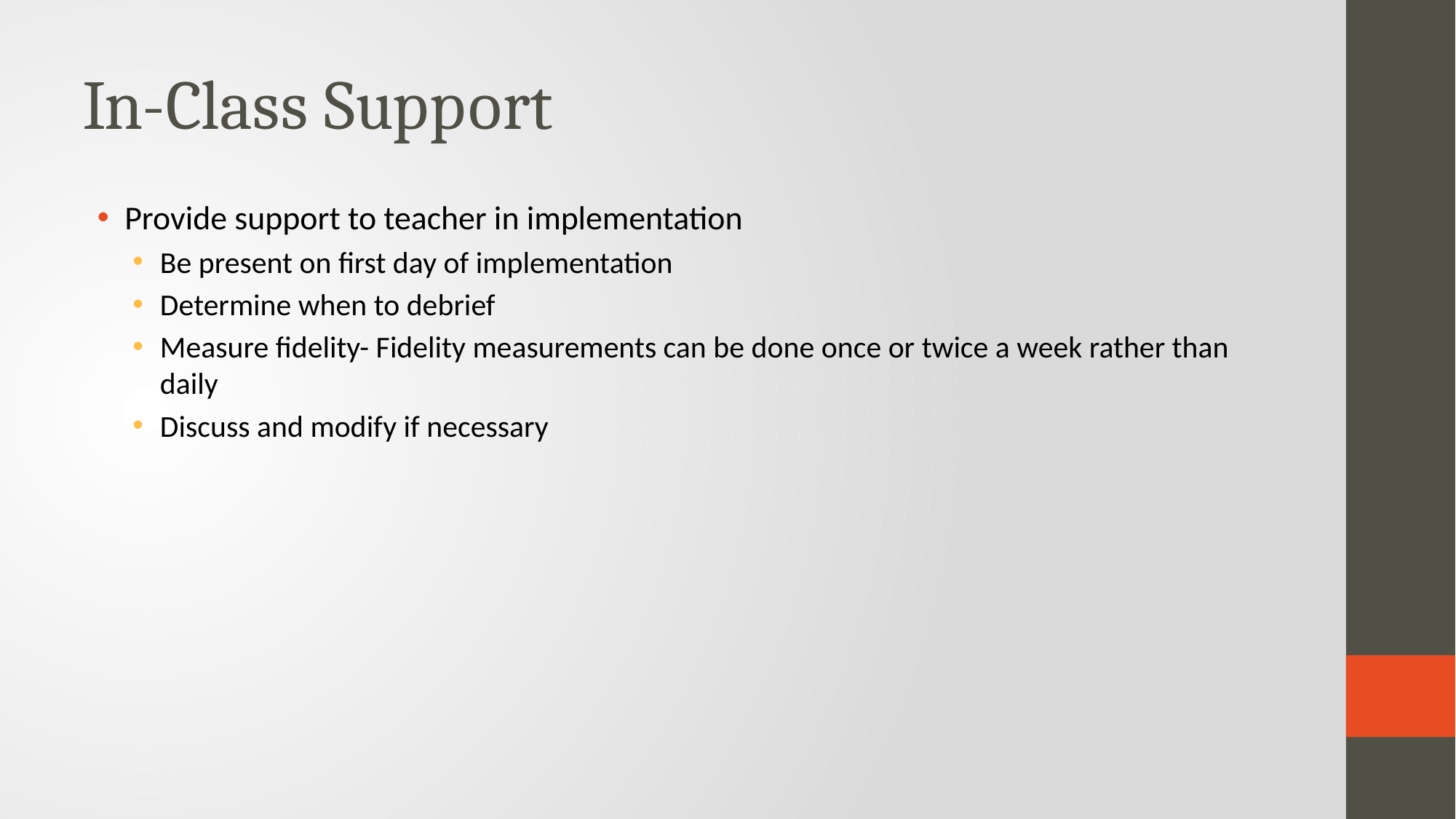

# In-Class Support
Provide support to teacher in implementation
Be present on first day of implementation
Determine when to debrief
Measure fidelity- Fidelity measurements can be done once or twice a week rather than daily
Discuss and modify if necessary